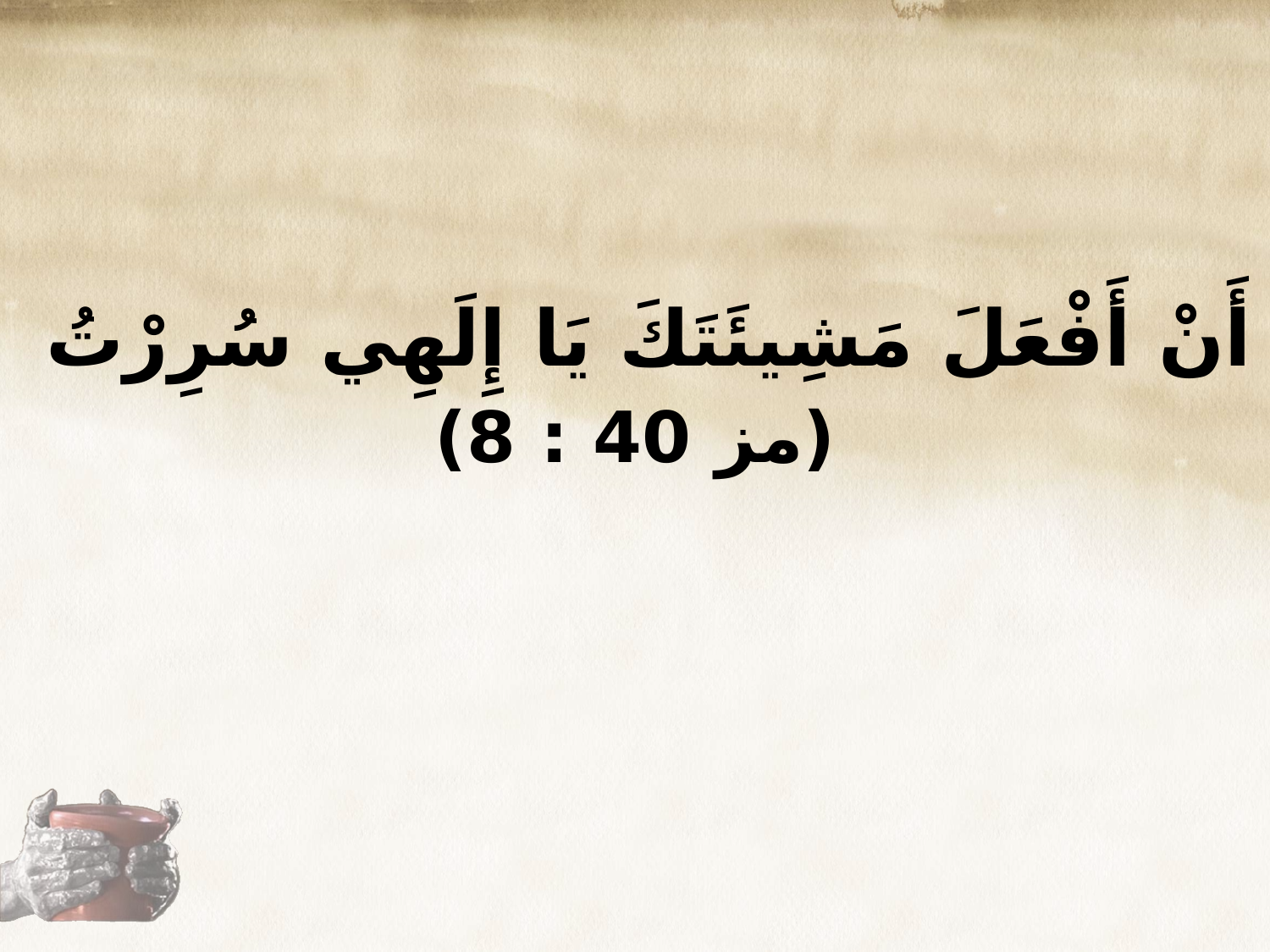

أَنْ أَفْعَلَ مَشِيئَتَكَ يَا إِلَهِي سُرِرْتُ
(مز 40 : 8)